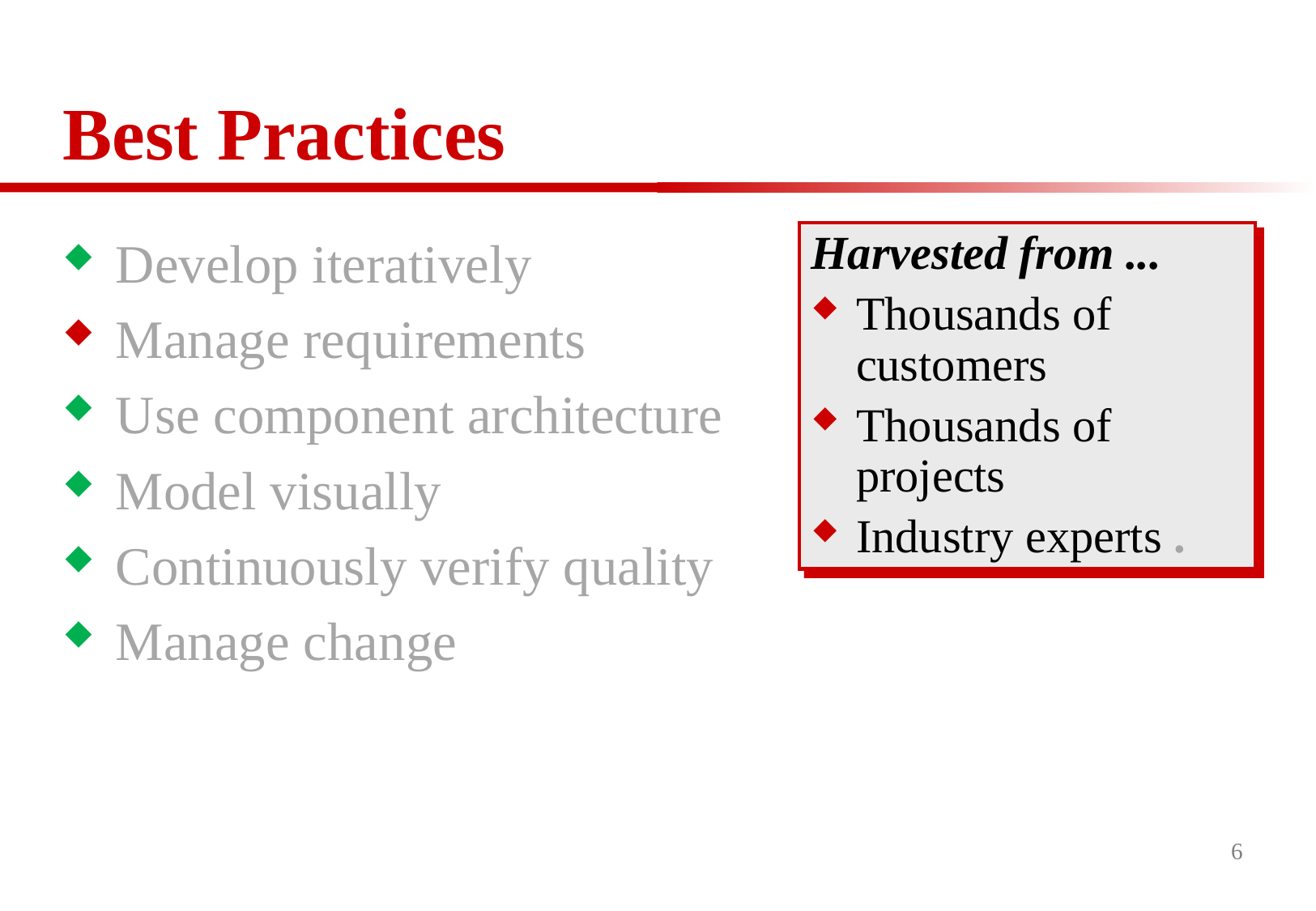

# Best Practices
Develop iteratively
Manage requirements
Use component architecture
Model visually
Continuously verify quality
Manage change
Harvested from ...
Thousands of customers
Thousands of projects
Industry experts .
6